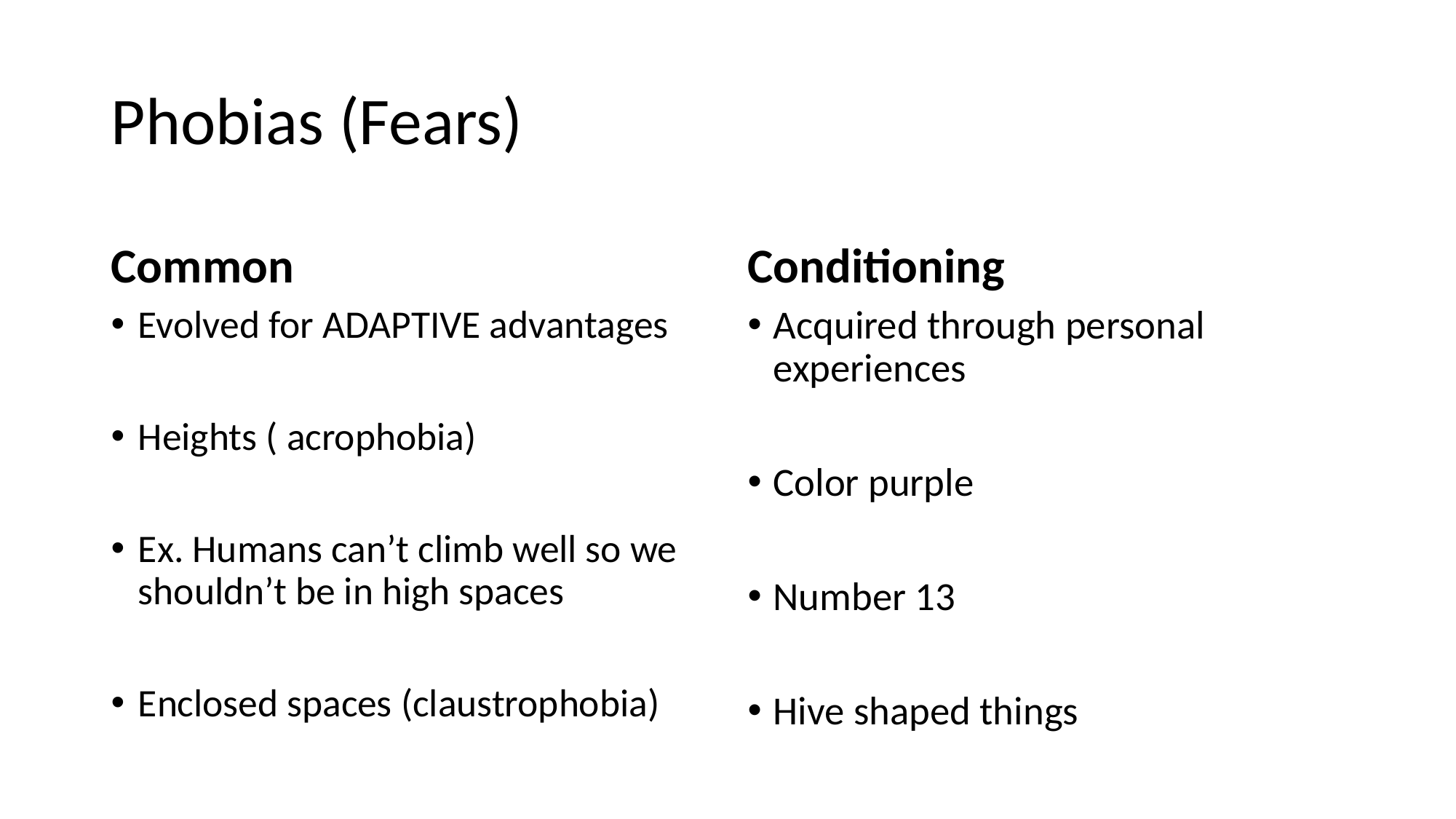

# Phobias (Fears)
Common
Conditioning
Evolved for ADAPTIVE advantages

Heights ( acrophobia)

Ex. Humans can’t climb well so we shouldn’t be in high spaces

Enclosed spaces (claustrophobia)
Acquired through personal experiences

Color purple

Number 13

Hive shaped things